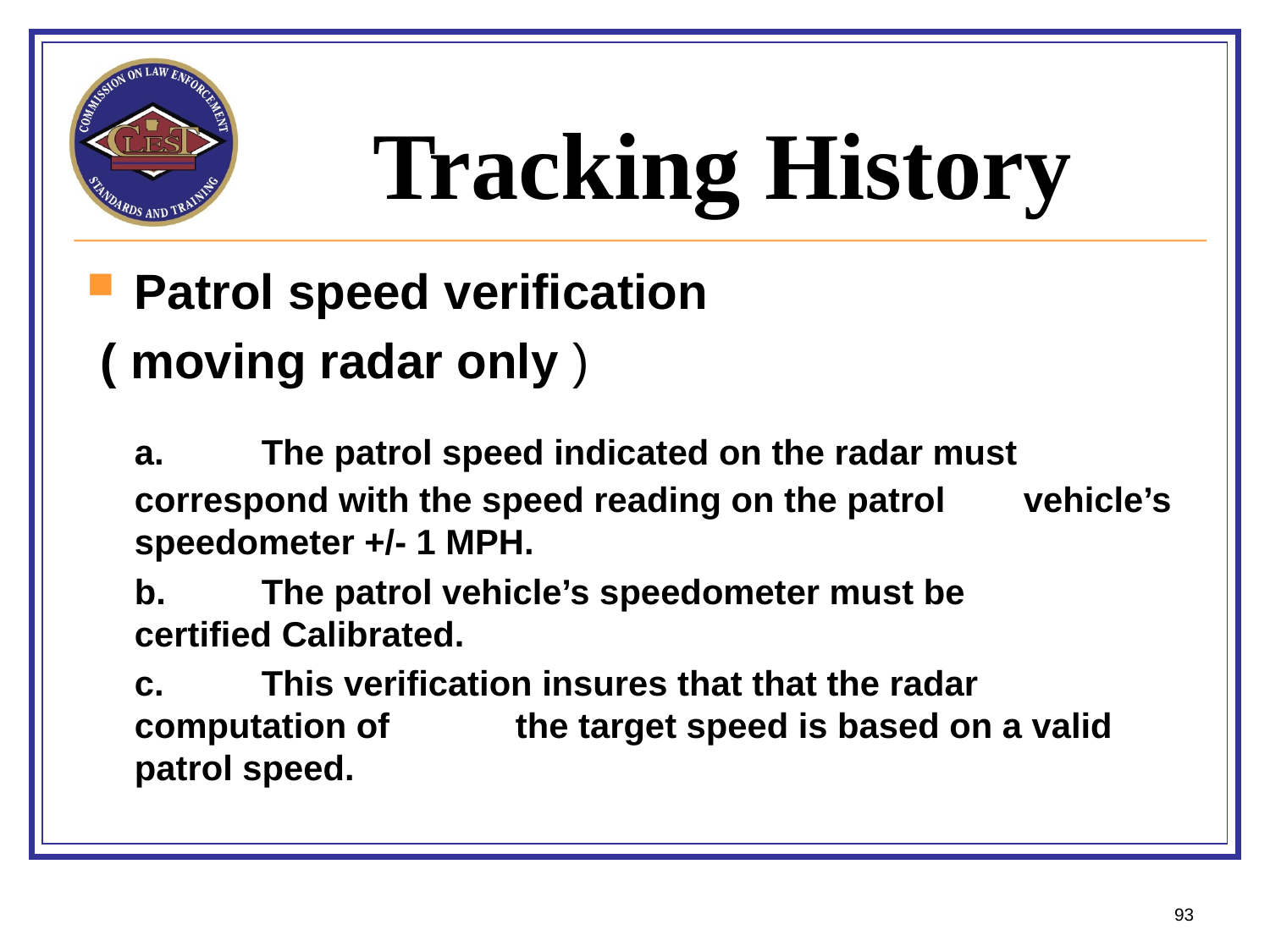

# Tracking History
Patrol speed verification
 ( moving radar only )
	a.	The patrol speed indicated on the radar must 	correspond with the speed reading on the patrol 	vehicle’s speedometer +/- 1 MPH.
	b.	The patrol vehicle’s speedometer must be 		certified Calibrated.
	c.	This verification insures that that the radar computation of 	the target speed is based on a valid patrol speed.

93